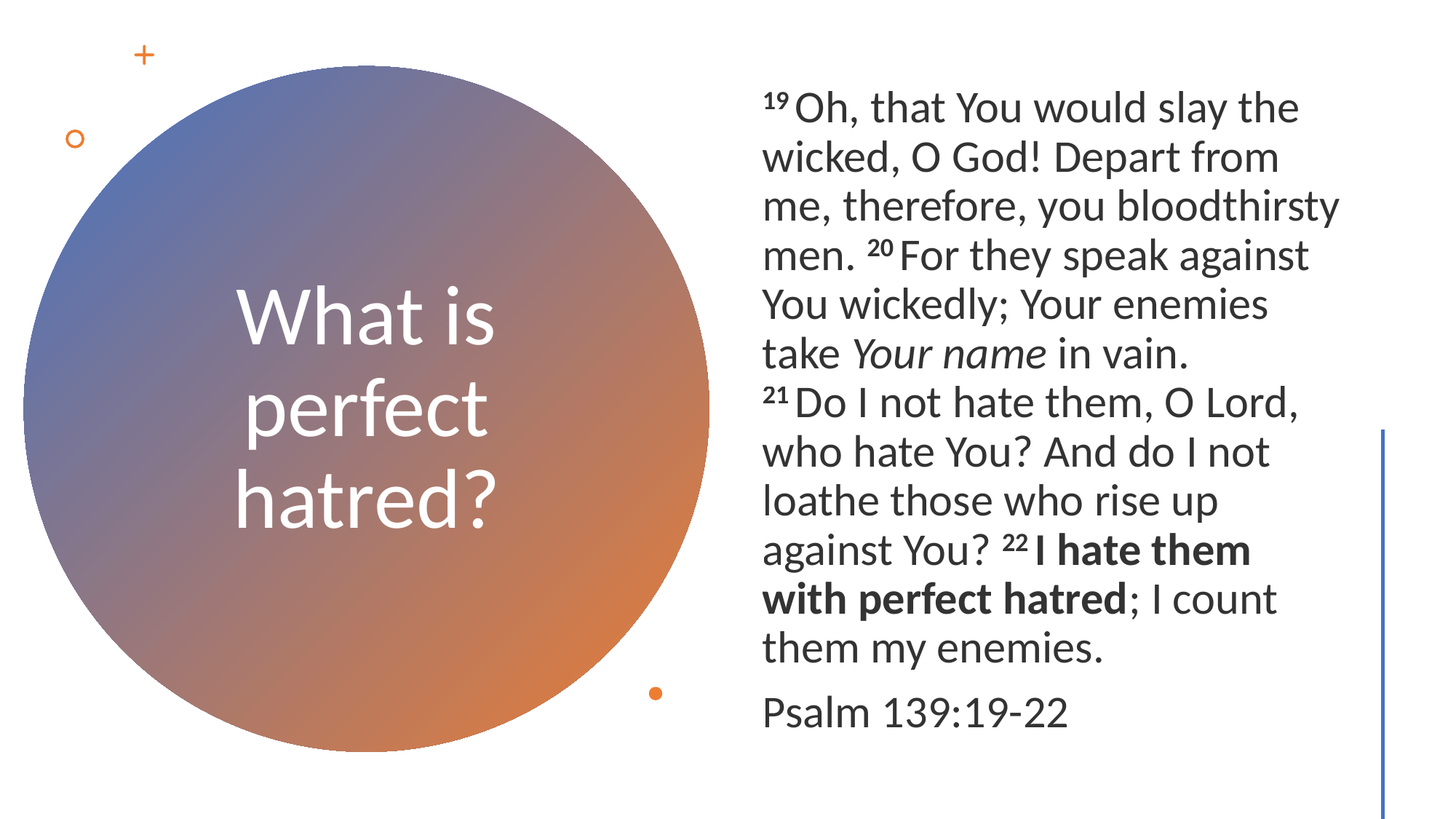

19 Oh, that You would slay the wicked, O God! Depart from me, therefore, you bloodthirsty men. 20 For they speak against You wickedly; Your enemies take Your name in vain.
21 Do I not hate them, O Lord, who hate You? And do I not loathe those who rise up against You? 22 I hate them with perfect hatred; I count them my enemies.
Psalm 139:19-22

# What is perfect hatred?